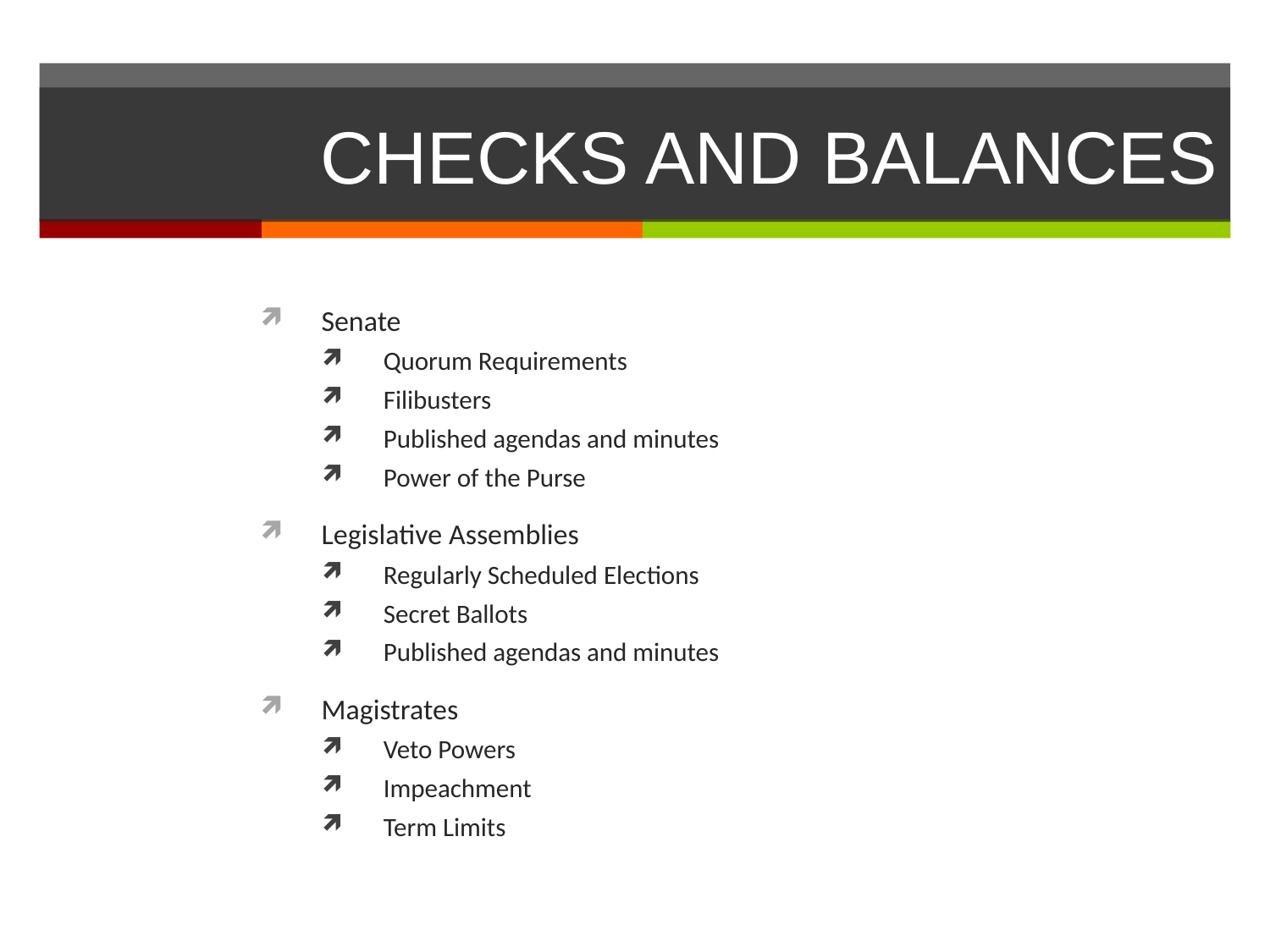

# CHECKS AND BALANCES
Senate
Quorum Requirements
Filibusters
Published agendas and minutes
Power of the Purse
Legislative Assemblies
Regularly Scheduled Elections
Secret Ballots
Published agendas and minutes
Magistrates
Veto Powers
Impeachment
Term Limits